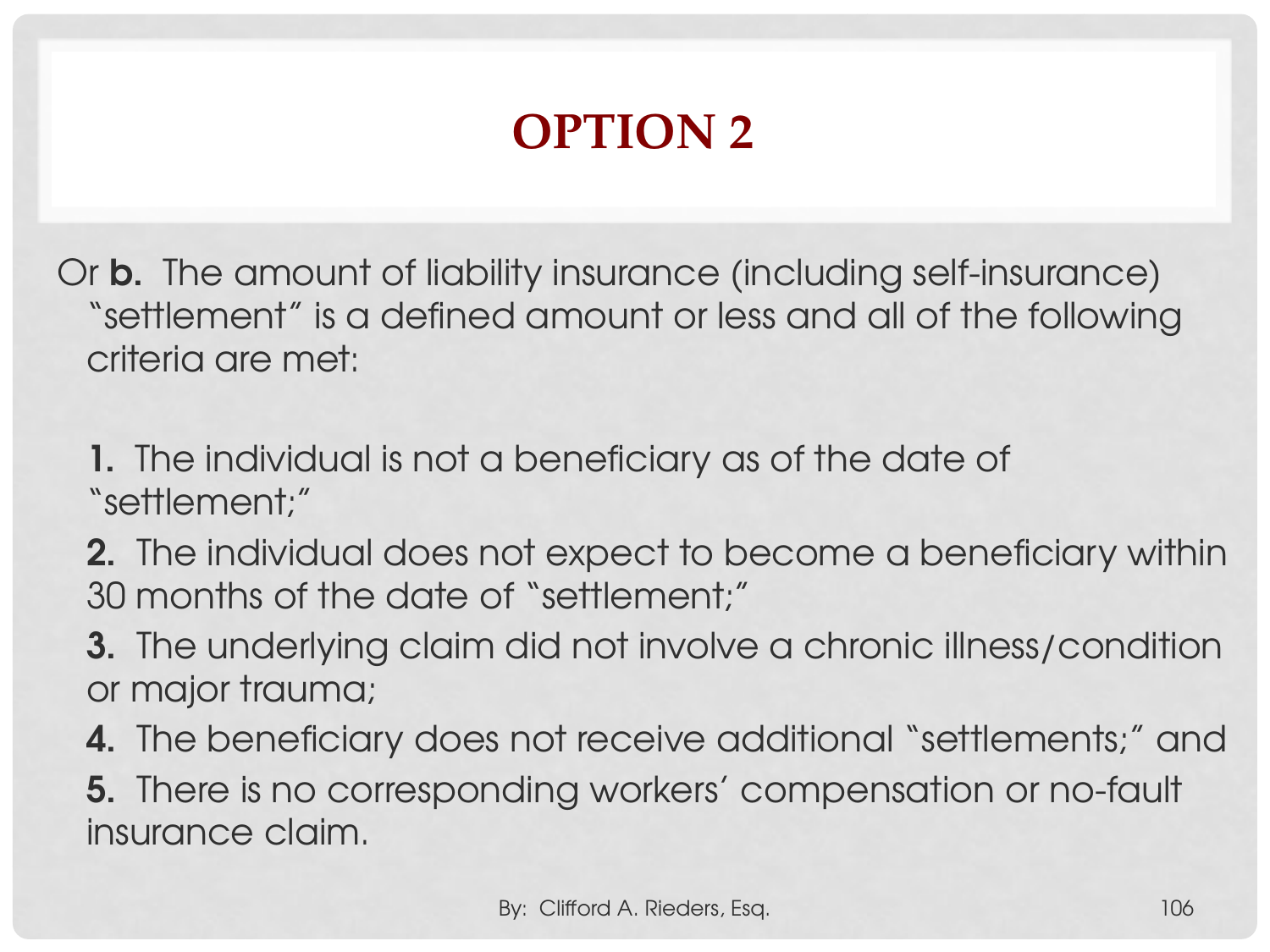

# Option 2
Or b.  The amount of liability insurance (including self-insurance) “settlement” is a defined amount or less and all of the following criteria are met:

		1.  The individual is not a beneficiary as of the date of “settlement;”
		2.  The individual does not expect to become a beneficiary within 30 months of the date of “settlement;”
		3.  The underlying claim did not involve a chronic illness/condition or major trauma;
		4.  The beneficiary does not receive additional “settlements;” and
		5.  There is no corresponding workers’ compensation or no-fault insurance claim.
By:  Clifford A. Rieders, Esq.
106